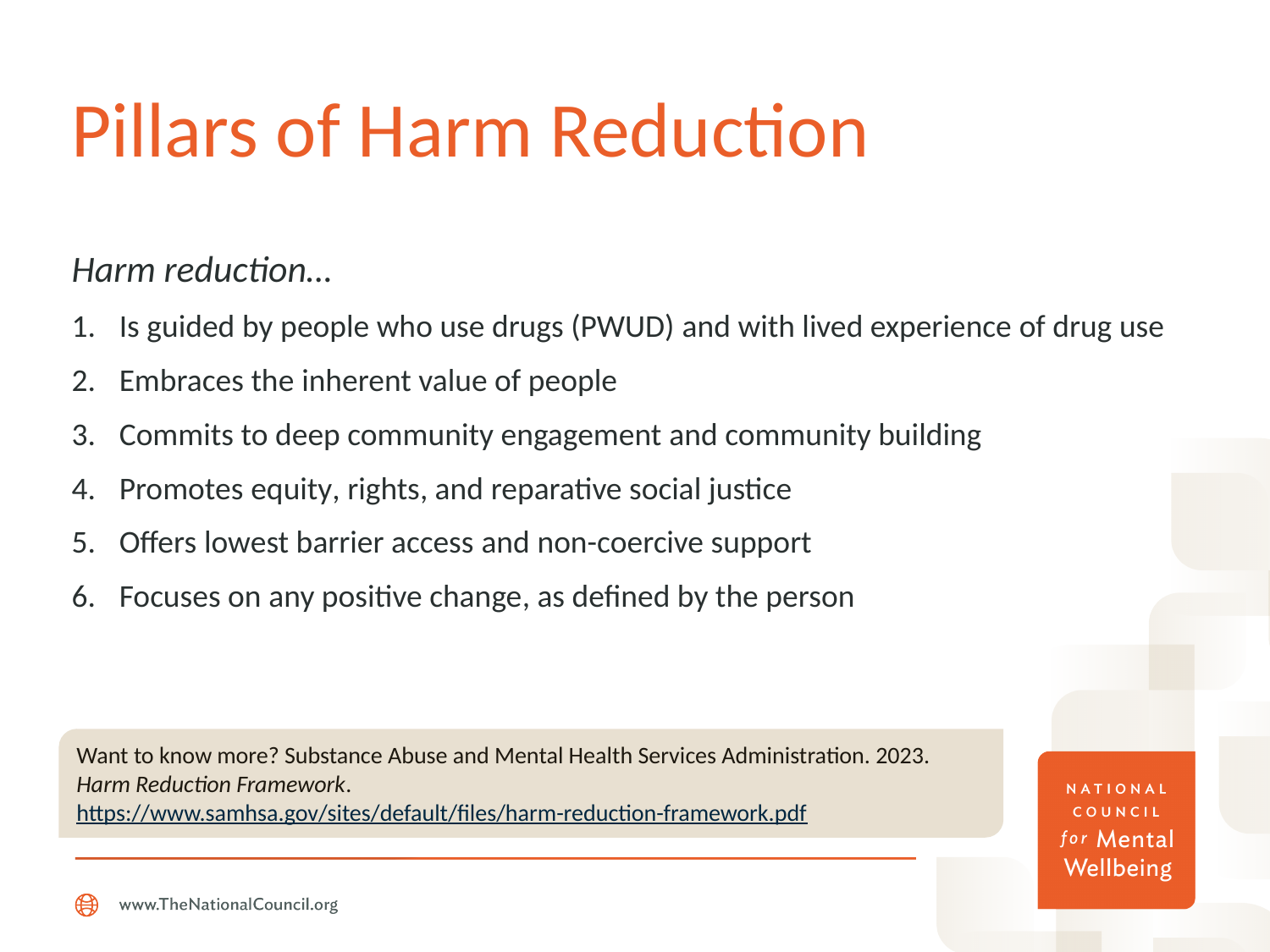

# Pillars of Harm Reduction
Harm reduction…
Is guided by people who use drugs (PWUD) and with lived experience of drug use
Embraces the inherent value of people
Commits to deep community engagement and community building
Promotes equity, rights, and reparative social justice
Offers lowest barrier access and non-coercive support
Focuses on any positive change, as defined by the person
Want to know more? Substance Abuse and Mental Health Services Administration. 2023. Harm Reduction Framework. https://www.samhsa.gov/sites/default/files/harm-reduction-framework.pdf